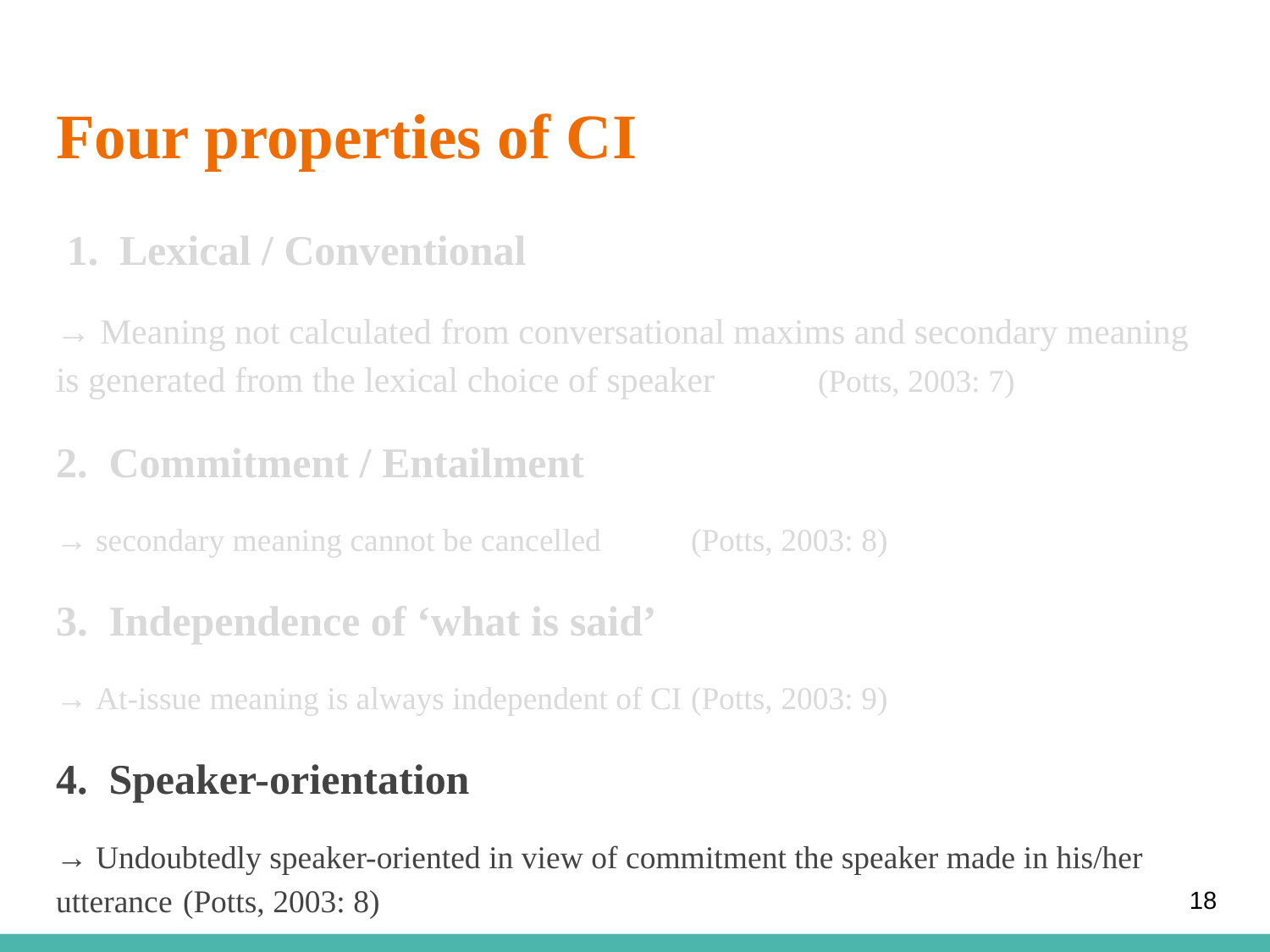

# Four properties of CI
Lexical / Conventional
→ Meaning not calculated from conversational maxims and secondary meaning is generated from the lexical choice of speaker	(Potts, 2003: 7)
2.  Commitment / Entailment
→ secondary meaning cannot be cancelled	(Potts, 2003: 8)
3.  Independence of ‘what is said’
→ At-issue meaning is always independent of CI	(Potts, 2003: 9)
4.  Speaker-orientation
→ Undoubtedly speaker-oriented in view of commitment the speaker made in his/her utterance	(Potts, 2003: 8)
18